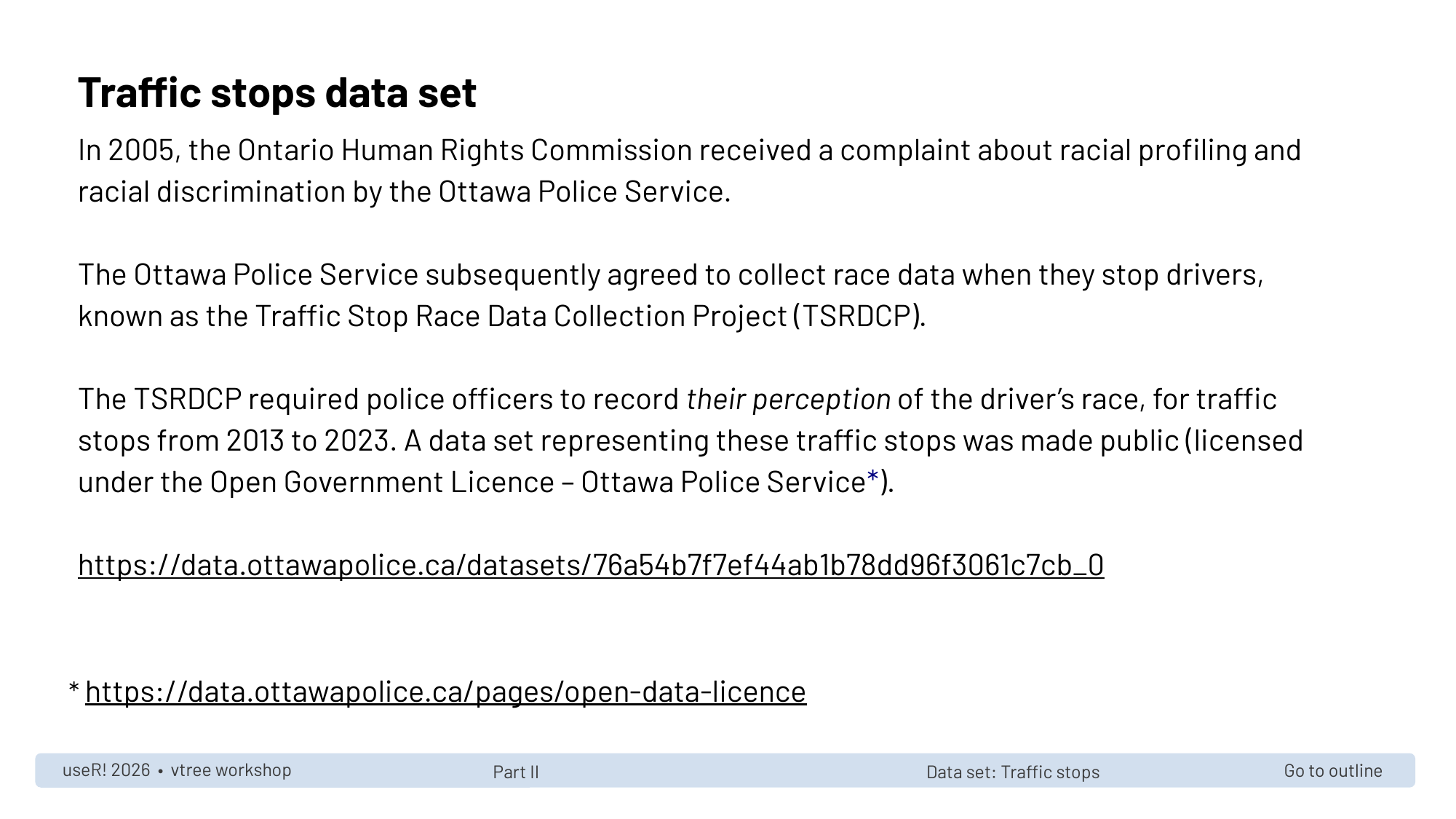

Traffic stops data set
In 2005, the Ontario Human Rights Commission received a complaint about racial profiling and racial discrimination by the Ottawa Police Service.

The Ottawa Police Service subsequently agreed to collect race data when they stop drivers, known as the Traffic Stop Race Data Collection Project (TSRDCP).

The TSRDCP required police officers to record their perception of the driver’s race, for traffic stops from 2013 to 2023. A data set representing these traffic stops was made public (licensed under the Open Government Licence – Ottawa Police Service*).

https://data.ottawapolice.ca/datasets/76a54b7f7ef44ab1b78dd96f3061c7cb_0
* https://data.ottawapolice.ca/pages/open-data-licence
Part II
Data set: Traffic stops